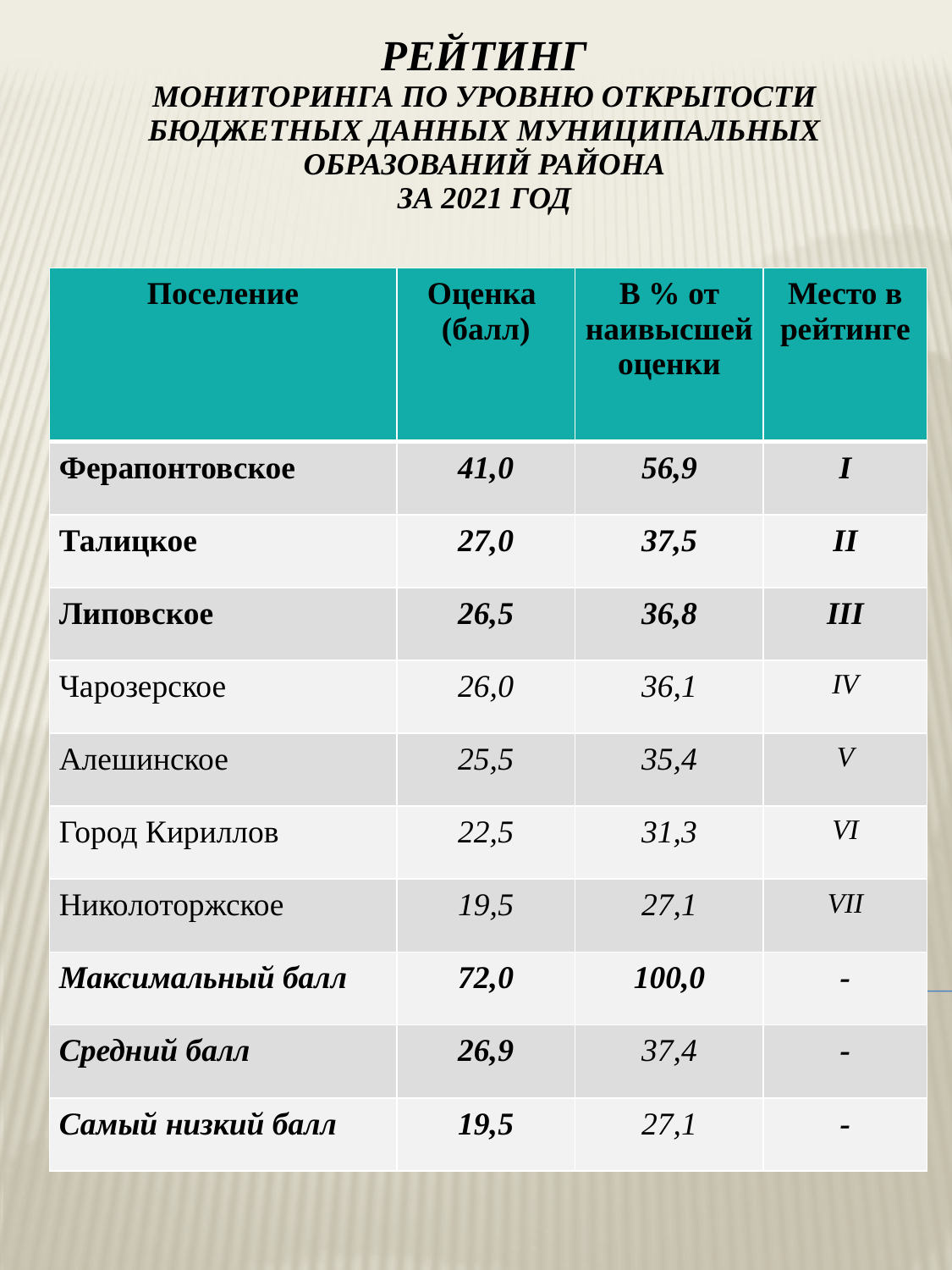

# Рейтинг мониторинга по уровню открытости бюджетных данных муниципальных образований района за 2021 год
| Поселение | Оценка (балл) | В % от наивысшей оценки | Место в рейтинге |
| --- | --- | --- | --- |
| Ферапонтовское | 41,0 | 56,9 | I |
| Талицкое | 27,0 | 37,5 | II |
| Липовское | 26,5 | 36,8 | III |
| Чарозерское | 26,0 | 36,1 | IV |
| Алешинское | 25,5 | 35,4 | V |
| Город Кириллов | 22,5 | 31,3 | VI |
| Николоторжское | 19,5 | 27,1 | VII |
| Максимальный балл | 72,0 | 100,0 | - |
| Средний балл | 26,9 | 37,4 | - |
| Самый низкий балл | 19,5 | 27,1 | - |